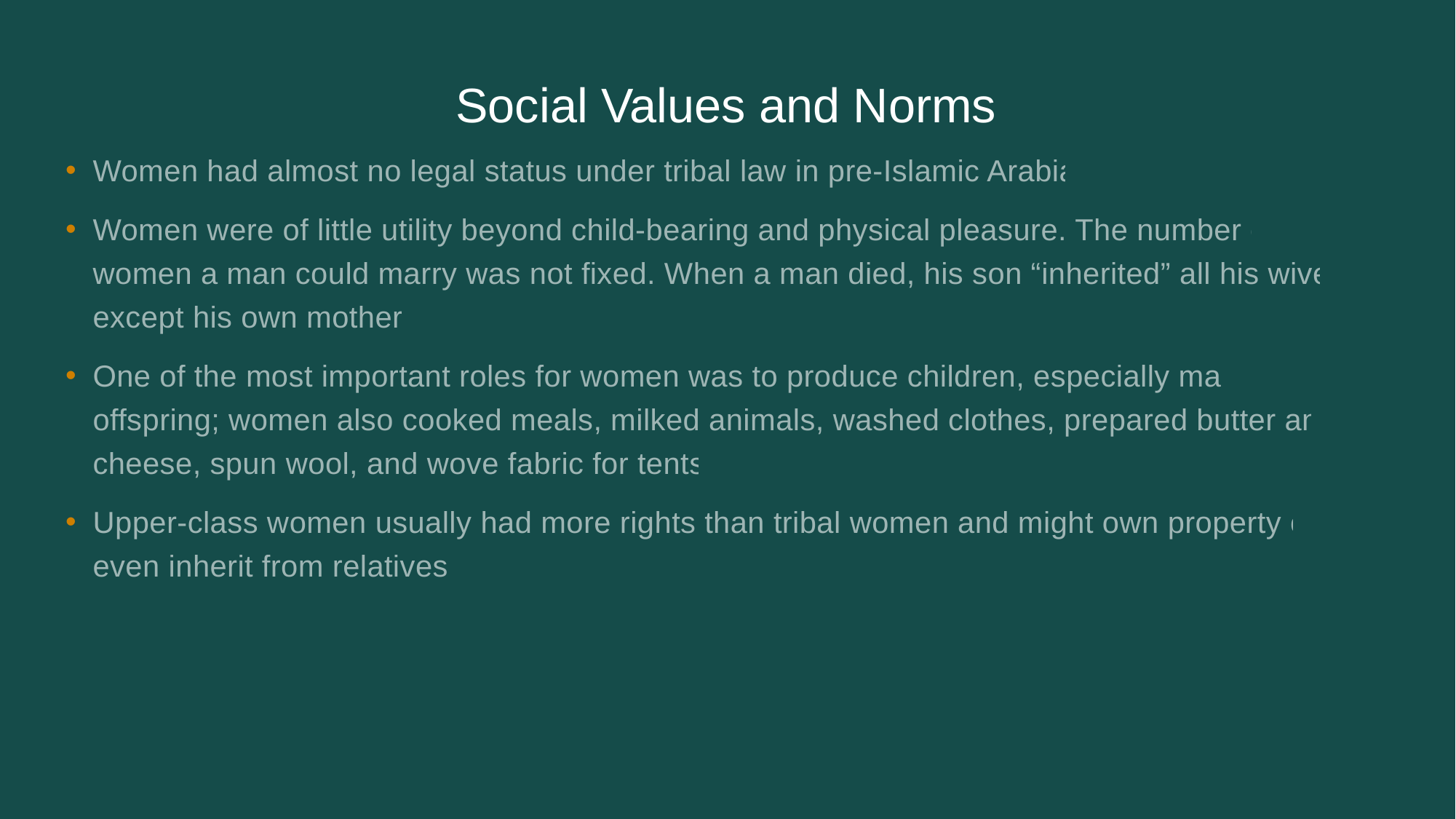

# Social Values and Norms
Women had almost no legal status under tribal law in pre-Islamic Arabia.
Women were of little utility beyond child-bearing and physical pleasure. The number of women a man could marry was not fixed. When a man died, his son “inherited” all his wives except his own mother.
One of the most important roles for women was to produce children, especially male offspring; women also cooked meals, milked animals, washed clothes, prepared butter and cheese, spun wool, and wove fabric for tents.
Upper-class women usually had more rights than tribal women and might own property or even inherit from relatives.